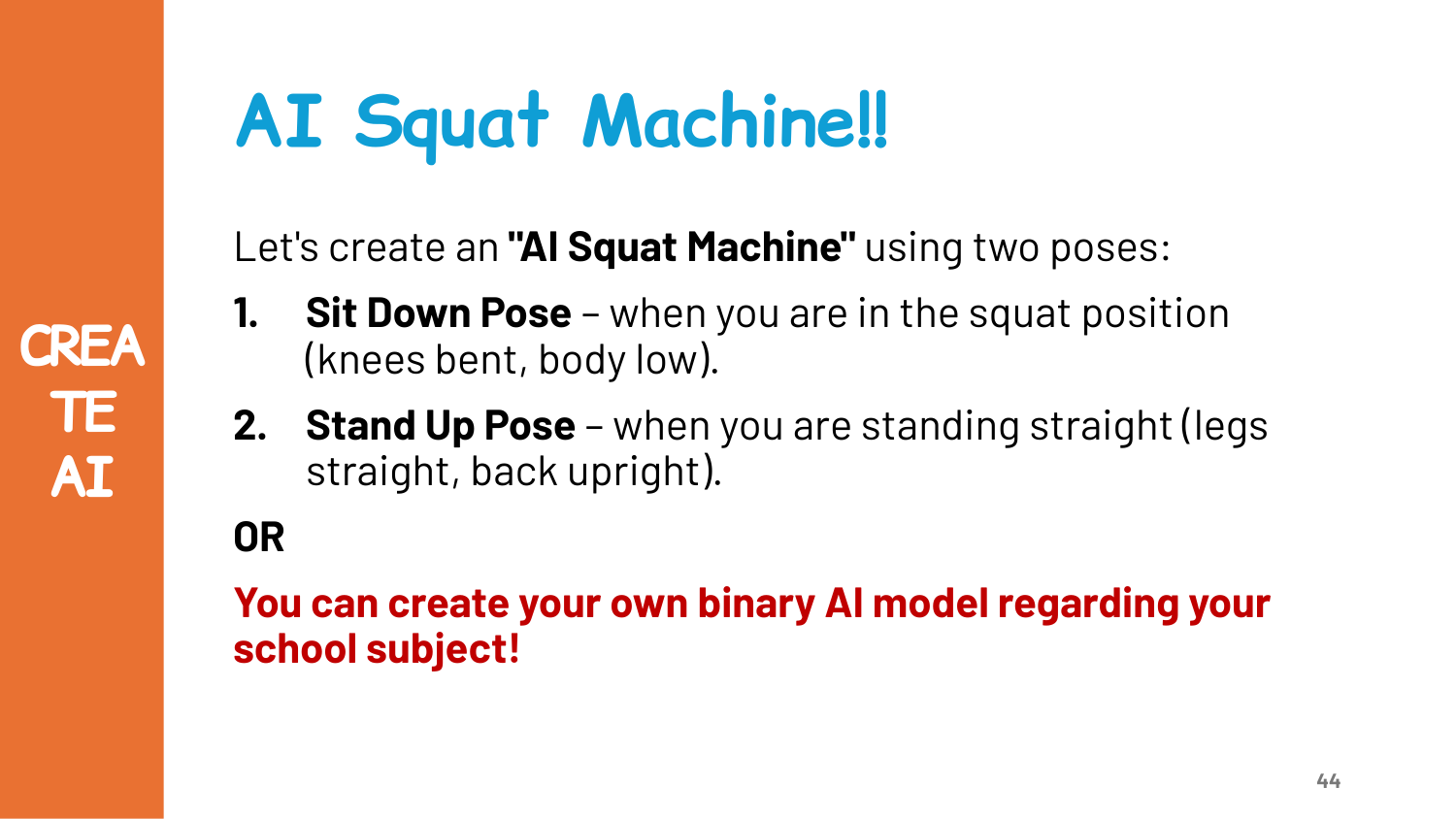

# AI Squat Machine!!
Let's create an "AI Squat Machine" using two poses:
Sit Down Pose – when you are in the squat position (knees bent, body low).
Stand Up Pose – when you are standing straight (legs straight, back upright).
OR
You can create your own binary AI model regarding your school subject!
44